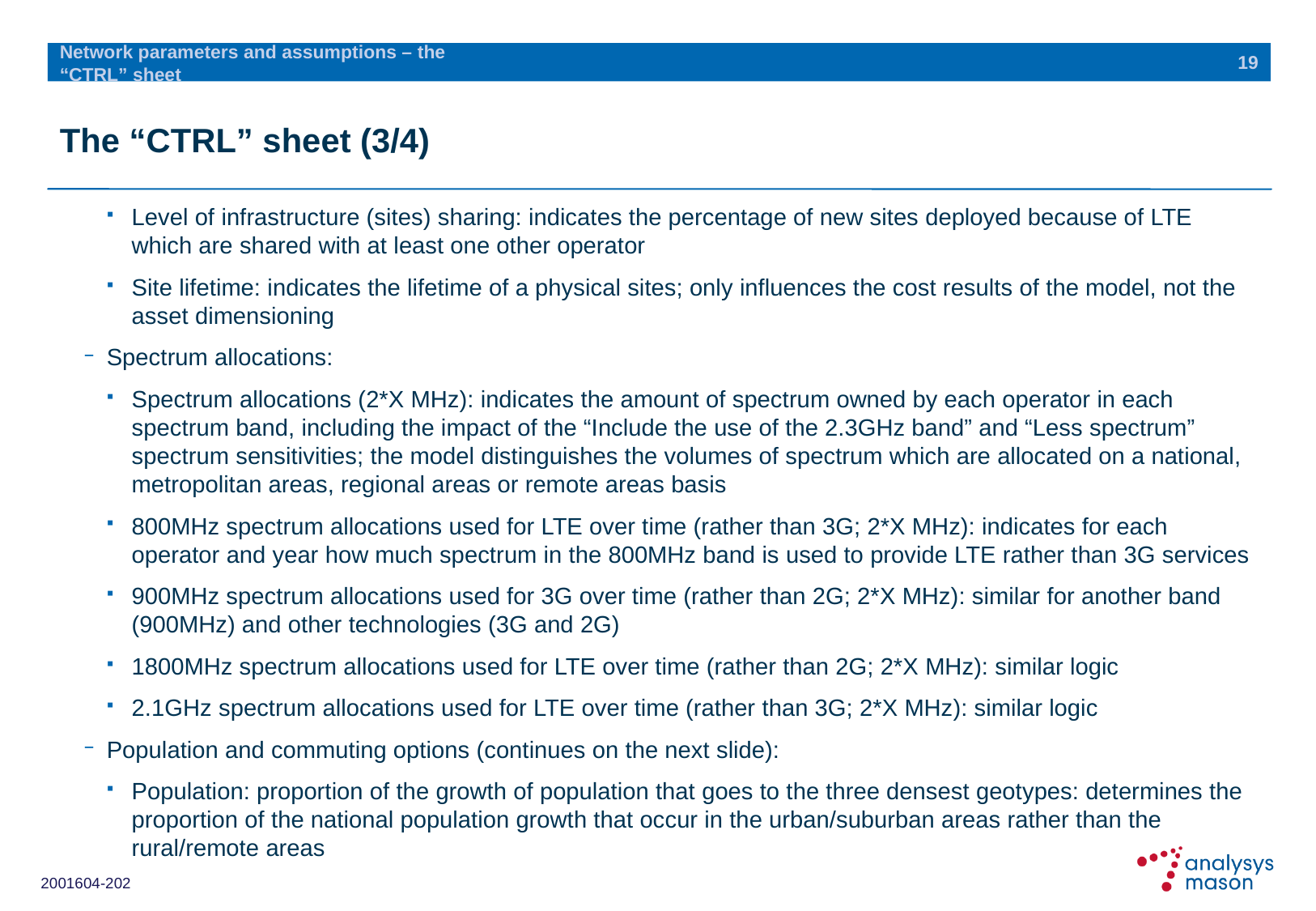

19
Network parameters and assumptions – the “CTRL” sheet
# The “CTRL” sheet (3/4)
Level of infrastructure (sites) sharing: indicates the percentage of new sites deployed because of LTE which are shared with at least one other operator
Site lifetime: indicates the lifetime of a physical sites; only influences the cost results of the model, not the asset dimensioning
Spectrum allocations:
Spectrum allocations (2*X MHz): indicates the amount of spectrum owned by each operator in each spectrum band, including the impact of the “Include the use of the 2.3GHz band” and “Less spectrum” spectrum sensitivities; the model distinguishes the volumes of spectrum which are allocated on a national, metropolitan areas, regional areas or remote areas basis
800MHz spectrum allocations used for LTE over time (rather than 3G; 2*X MHz): indicates for each operator and year how much spectrum in the 800MHz band is used to provide LTE rather than 3G services
900MHz spectrum allocations used for 3G over time (rather than 2G; 2*X MHz): similar for another band (900MHz) and other technologies (3G and 2G)
1800MHz spectrum allocations used for LTE over time (rather than 2G; 2*X MHz): similar logic
2.1GHz spectrum allocations used for LTE over time (rather than 3G; 2*X MHz): similar logic
Population and commuting options (continues on the next slide):
Population: proportion of the growth of population that goes to the three densest geotypes: determines the proportion of the national population growth that occur in the urban/suburban areas rather than the rural/remote areas